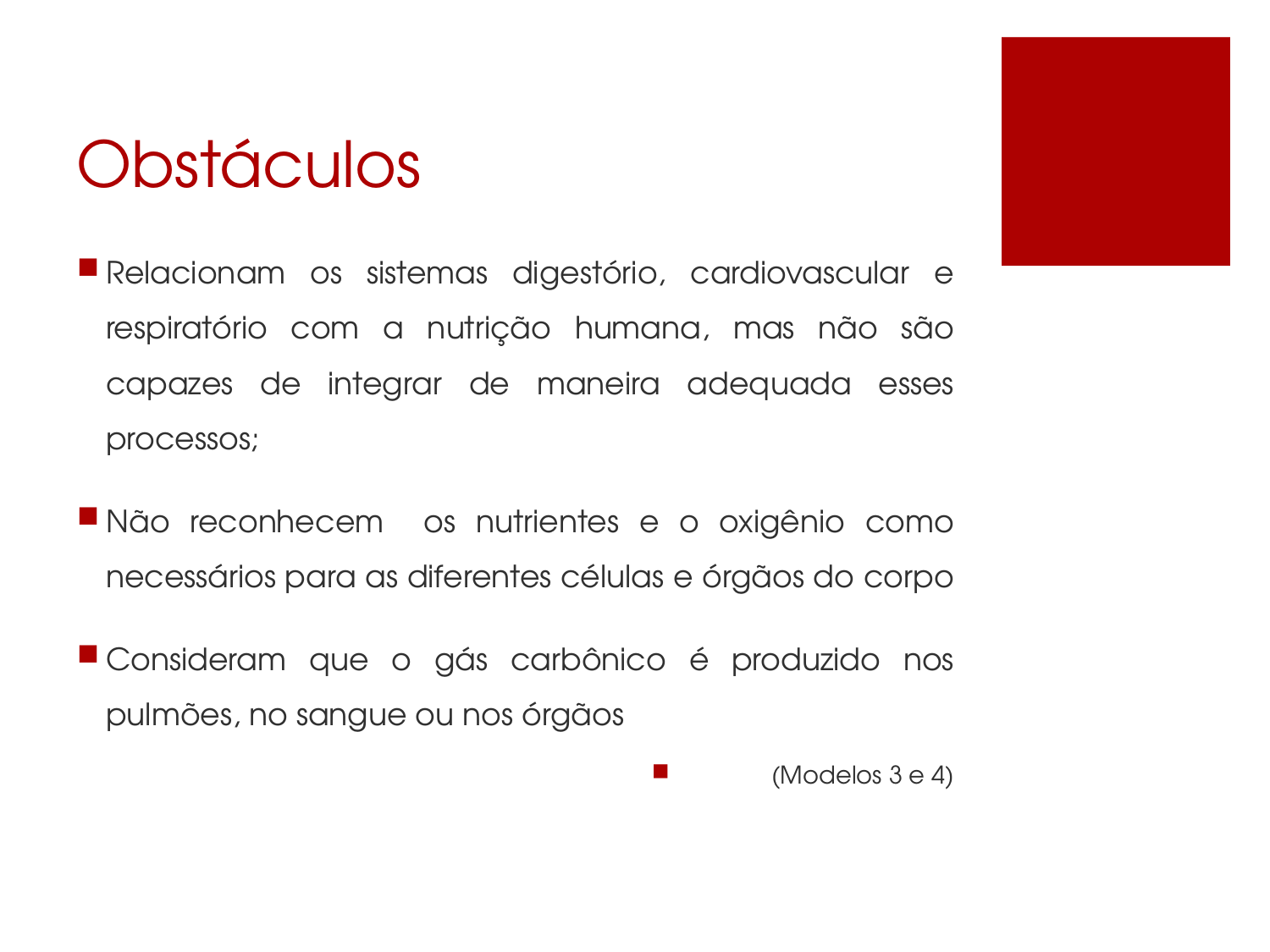

# Obstáculos
Relacionam os sistemas digestório, cardiovascular e respiratório com a nutrição humana, mas não são capazes de integrar de maneira adequada esses processos;
Não reconhecem  os nutrientes e o oxigênio como necessários para as diferentes células e órgãos do corpo
Consideram que o gás carbônico é produzido nos pulmões, no sangue ou nos órgãos
(Modelos 3 e 4)